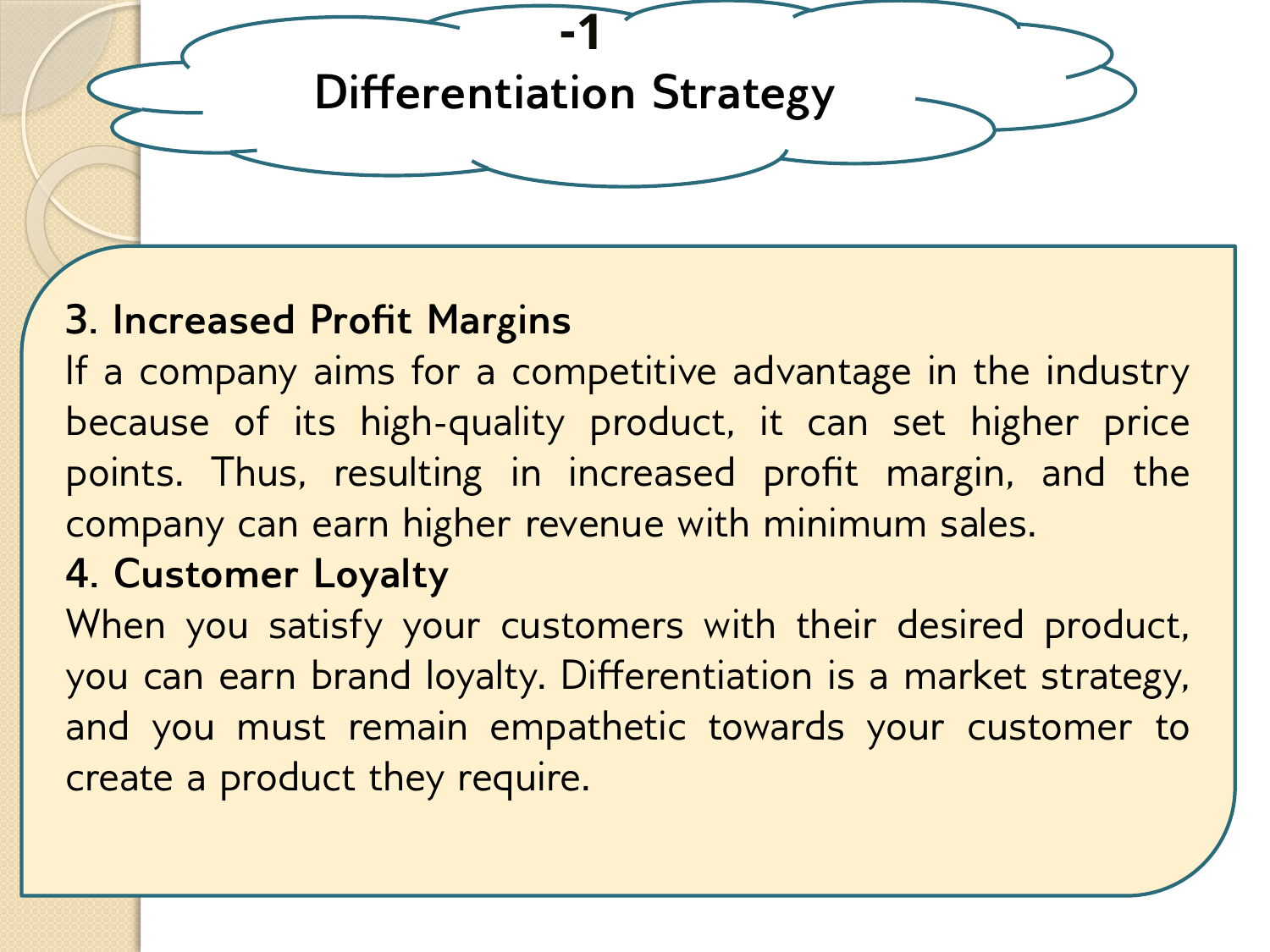

1-
Differentiation Strategy

3. Increased Profit Margins
If a company aims for a competitive advantage in the industry because of its high-quality product, it can set higher price points. Thus, resulting in increased profit margin, and the company can earn higher revenue with minimum sales.
4. Customer Loyalty
When you satisfy your customers with their desired product, you can earn brand loyalty. Differentiation is a market strategy, and you must remain empathetic towards your customer to create a product they require.

7